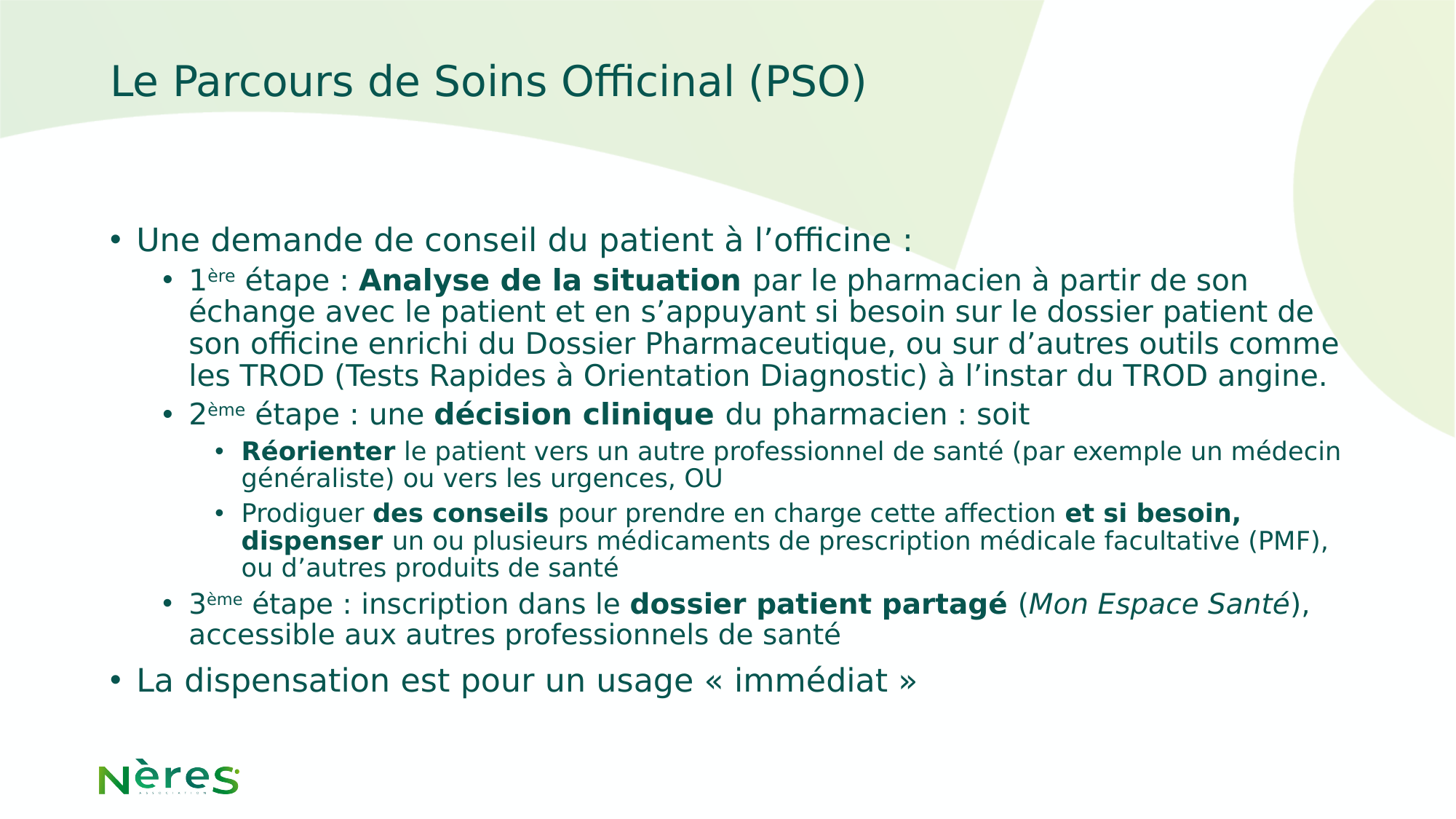

# Le Parcours de Soins Officinal (PSO)
Une demande de conseil du patient à l’officine :
1ère étape : Analyse de la situation par le pharmacien à partir de son échange avec le patient et en s’appuyant si besoin sur le dossier patient de son officine enrichi du Dossier Pharmaceutique, ou sur d’autres outils comme les TROD (Tests Rapides à Orientation Diagnostic) à l’instar du TROD angine.
2ème étape : une décision clinique du pharmacien : soit
Réorienter le patient vers un autre professionnel de santé (par exemple un médecin généraliste) ou vers les urgences, OU
Prodiguer des conseils pour prendre en charge cette affection et si besoin, dispenser un ou plusieurs médicaments de prescription médicale facultative (PMF), ou d’autres produits de santé
3ème étape : inscription dans le dossier patient partagé (Mon Espace Santé), accessible aux autres professionnels de santé
La dispensation est pour un usage « immédiat »